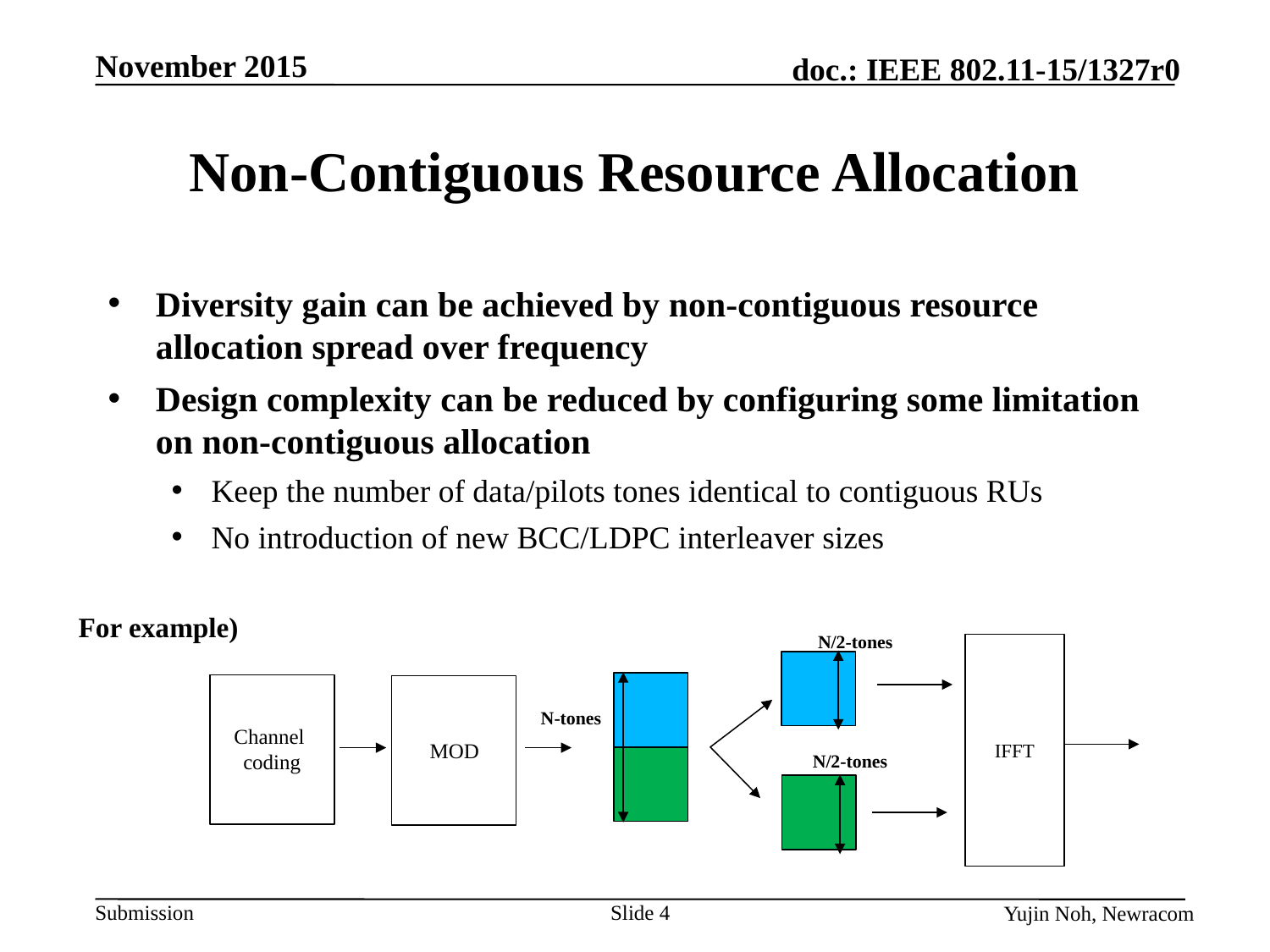

# Non-Contiguous Resource Allocation
Diversity gain can be achieved by non-contiguous resource allocation spread over frequency
Design complexity can be reduced by configuring some limitation on non-contiguous allocation
Keep the number of data/pilots tones identical to contiguous RUs
No introduction of new BCC/LDPC interleaver sizes
For example)
N/2-tones
IFFT

N-tones
Channel
coding
MOD
N/2-tones

Slide 4